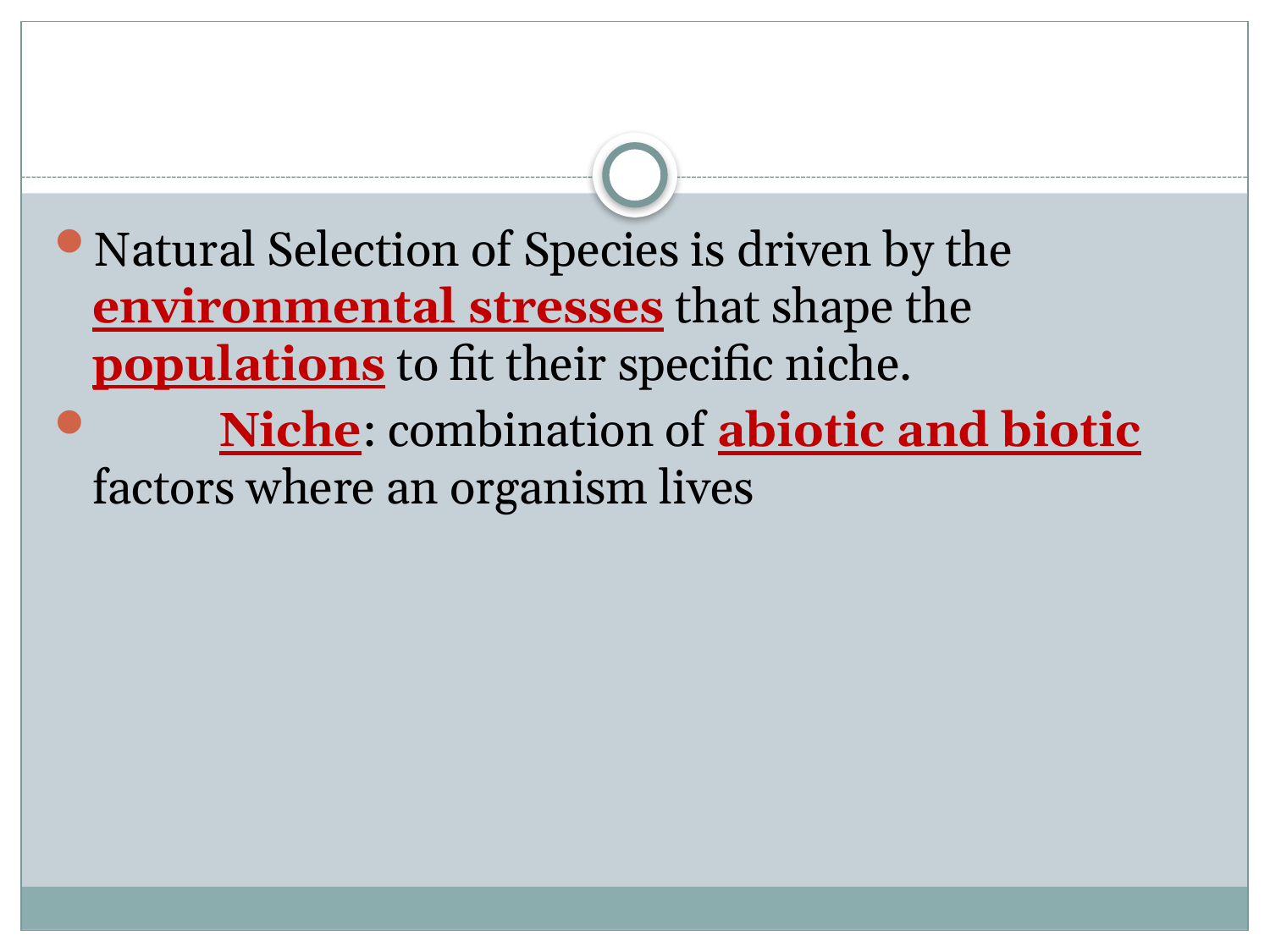

#
Natural Selection of Species is driven by the environmental stresses that shape the populations to fit their specific niche.
	Niche: combination of abiotic and biotic factors where an organism lives